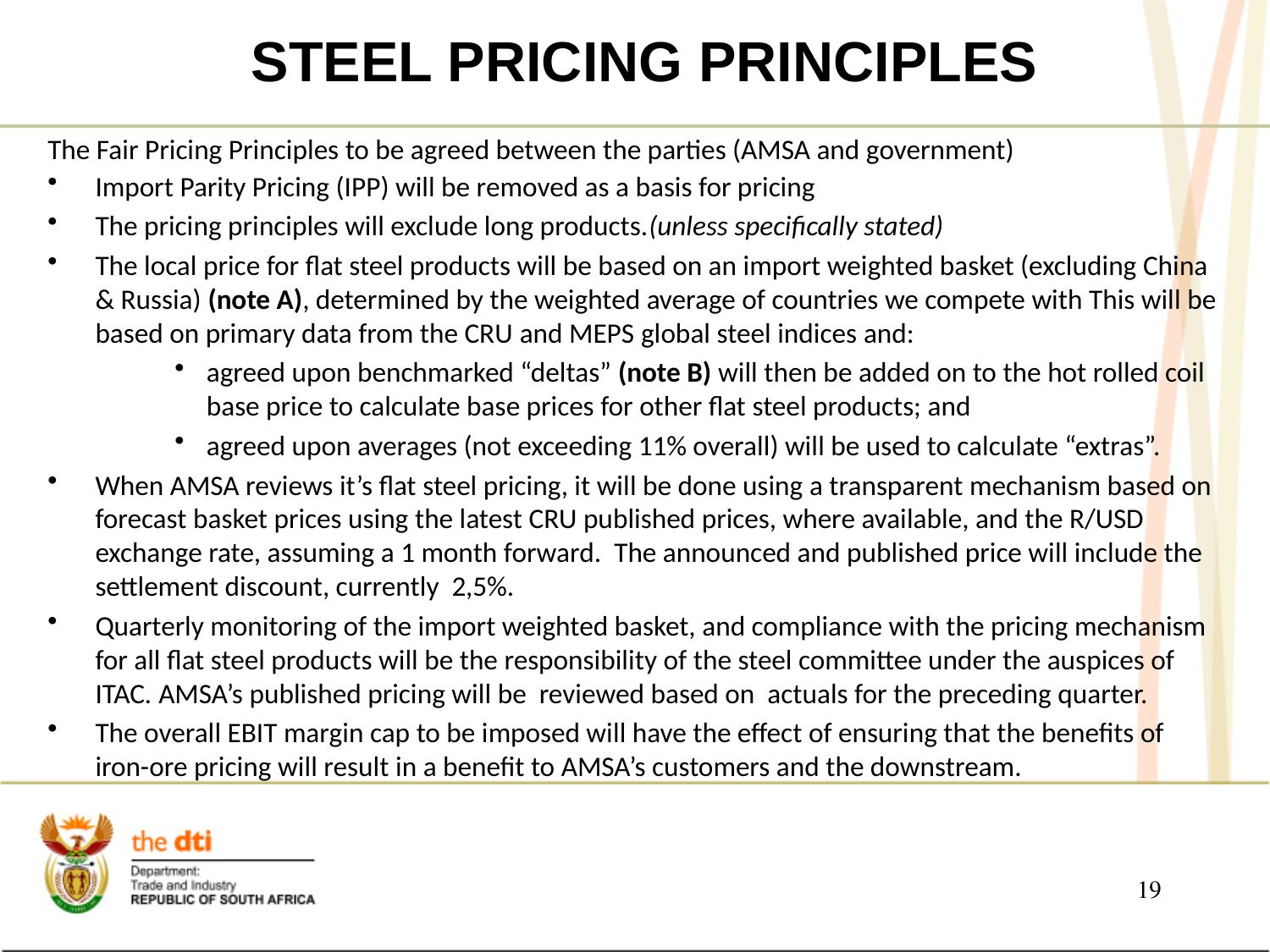

# STEEL PRICING PRINCIPLES
The Fair Pricing Principles to be agreed between the parties (AMSA and government)
Import Parity Pricing (IPP) will be removed as a basis for pricing
The pricing principles will exclude long products.(unless specifically stated)
The local price for flat steel products will be based on an import weighted basket (excluding China & Russia) (note A), determined by the weighted average of countries we compete with This will be based on primary data from the CRU and MEPS global steel indices and:
agreed upon benchmarked “deltas” (note B) will then be added on to the hot rolled coil base price to calculate base prices for other flat steel products; and
agreed upon averages (not exceeding 11% overall) will be used to calculate “extras”.
When AMSA reviews it’s flat steel pricing, it will be done using a transparent mechanism based on forecast basket prices using the latest CRU published prices, where available, and the R/USD exchange rate, assuming a 1 month forward.  The announced and published price will include the settlement discount, currently  2,5%.
Quarterly monitoring of the import weighted basket, and compliance with the pricing mechanism for all flat steel products will be the responsibility of the steel committee under the auspices of ITAC. AMSA’s published pricing will be  reviewed based on  actuals for the preceding quarter.
The overall EBIT margin cap to be imposed will have the effect of ensuring that the benefits of iron-ore pricing will result in a benefit to AMSA’s customers and the downstream.
19